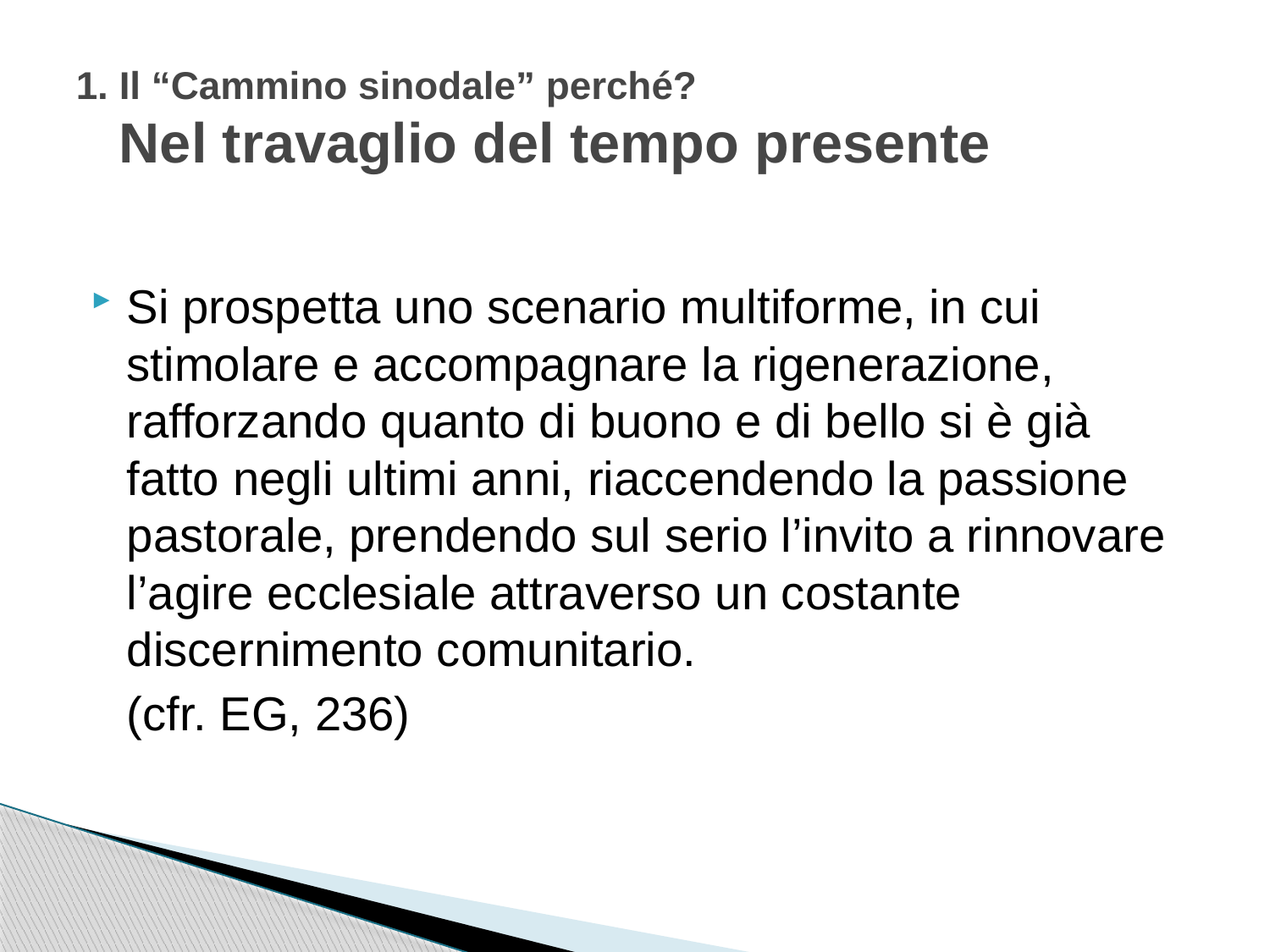

# 1. Il “Cammino sinodale” perché? Nel travaglio del tempo presente

Si prospetta uno scenario multiforme, in cui stimolare e accompagnare la rigenerazione, rafforzando quanto di buono e di bello si è già fatto negli ultimi anni, riaccendendo la passione pastorale, prendendo sul serio l’invito a rinnovare l’agire ecclesiale attraverso un costante discernimento comunitario.
	(cfr. EG, 236)